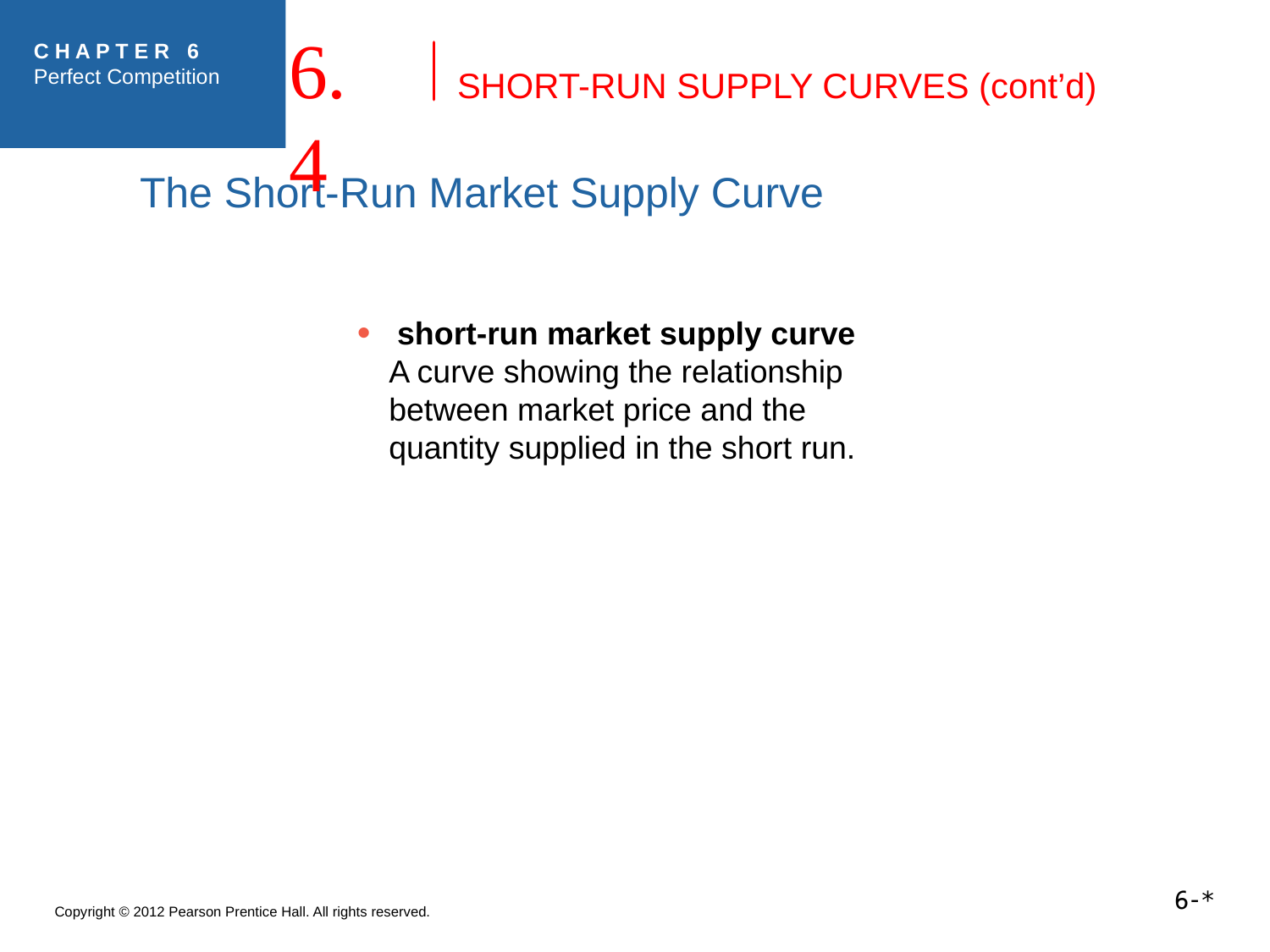

SHORT-RUN SUPPLY CURVES (cont’d)
6.4
The Short-Run Market Supply Curve
   short-run market supply curve
A curve showing the relationship
between market price and the
quantity supplied in the short run.